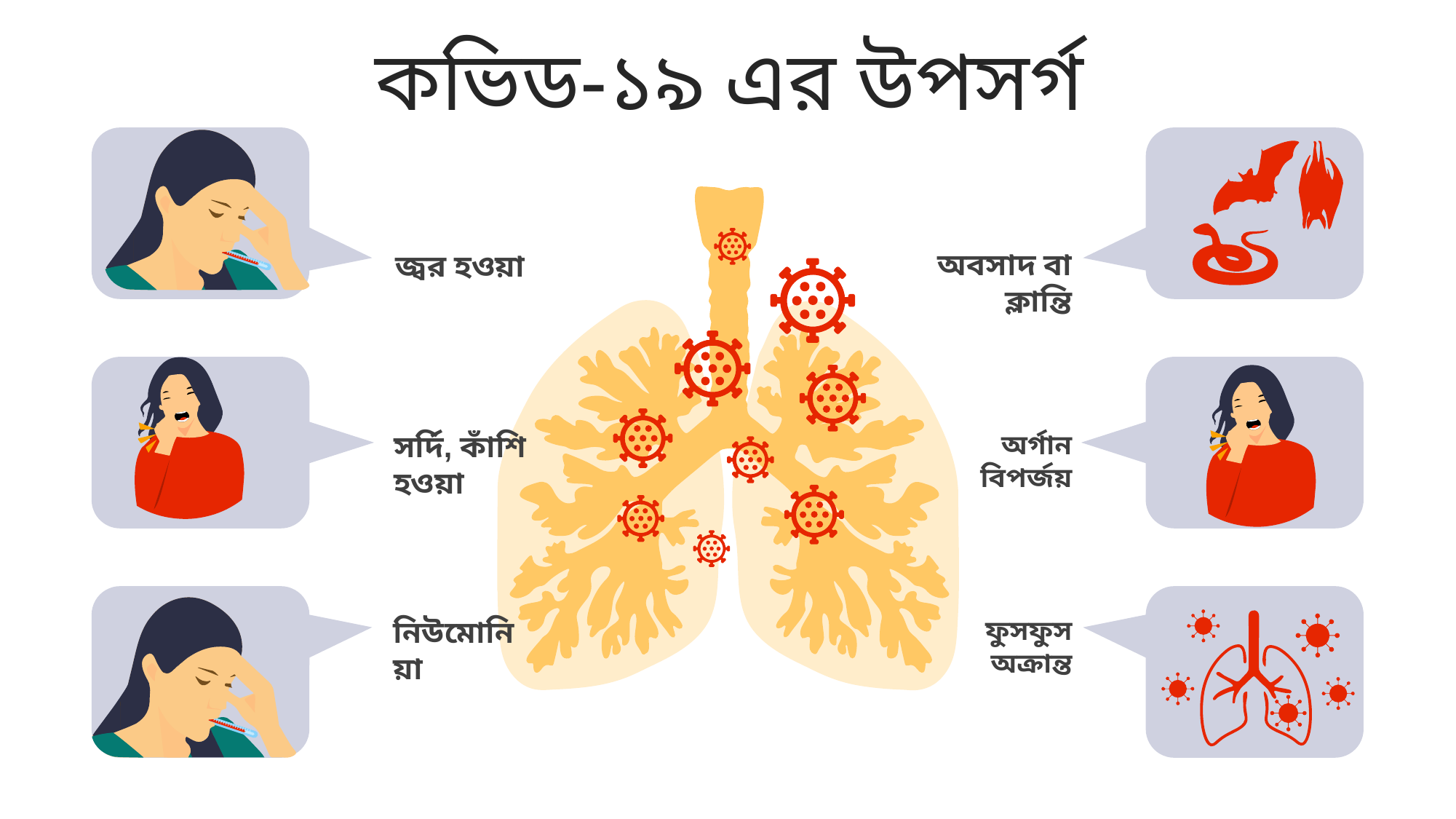

কভিড-১৯ এর উপসর্গ

অবসাদ বা ক্লান্তি
অর্গান বিপর্জয়

ফুসফুস অক্রান্ত
জ্বর হওয়া

সর্দি, কাঁশি হওয়া

নিউমোনিয়া